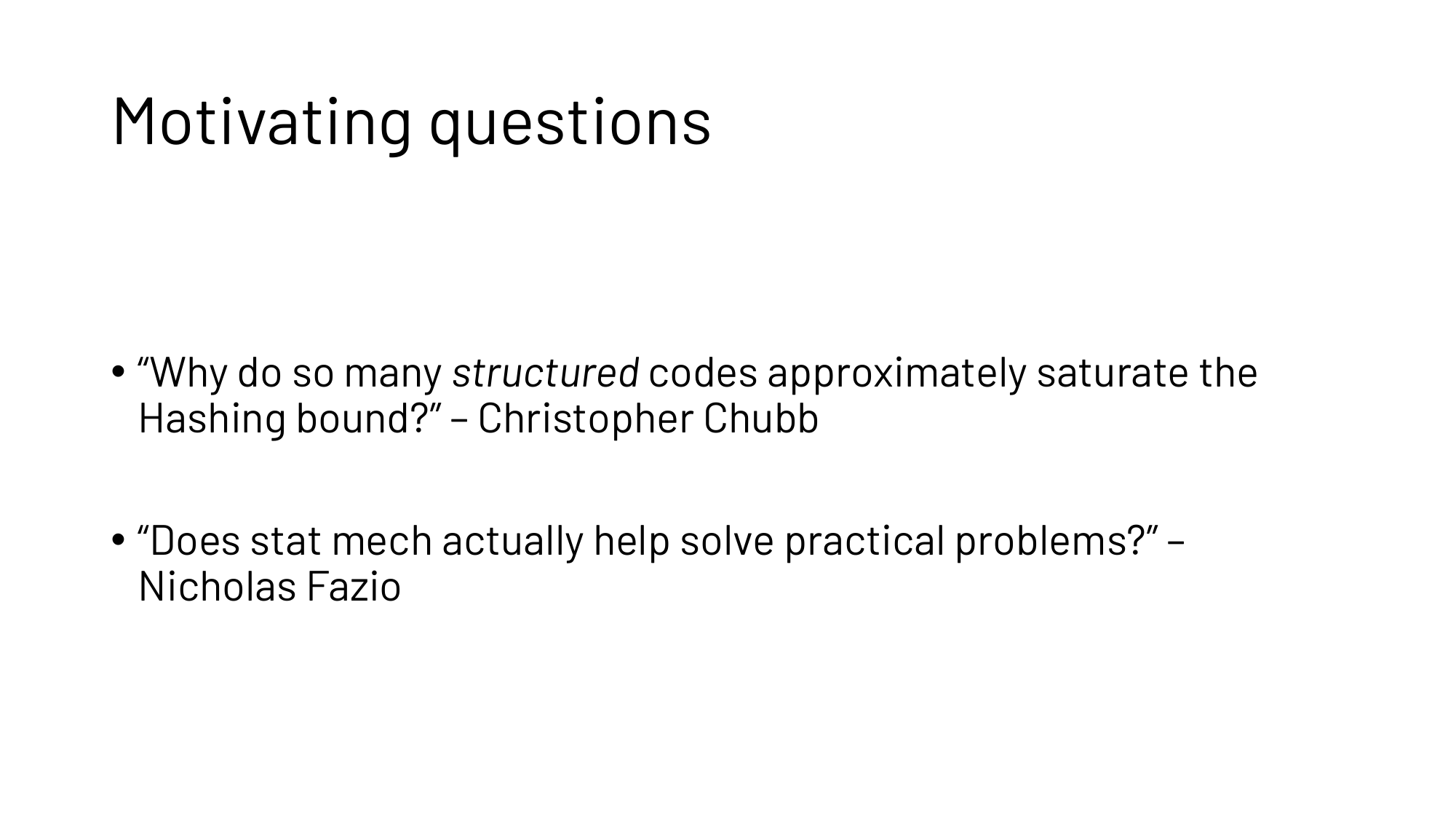

# Motivating questions

“Why do so many structured codes approximately saturate the Hashing bound?” – Christopher Chubb

“Does stat mech actually help solve practical problems?” – Nicholas Fazio